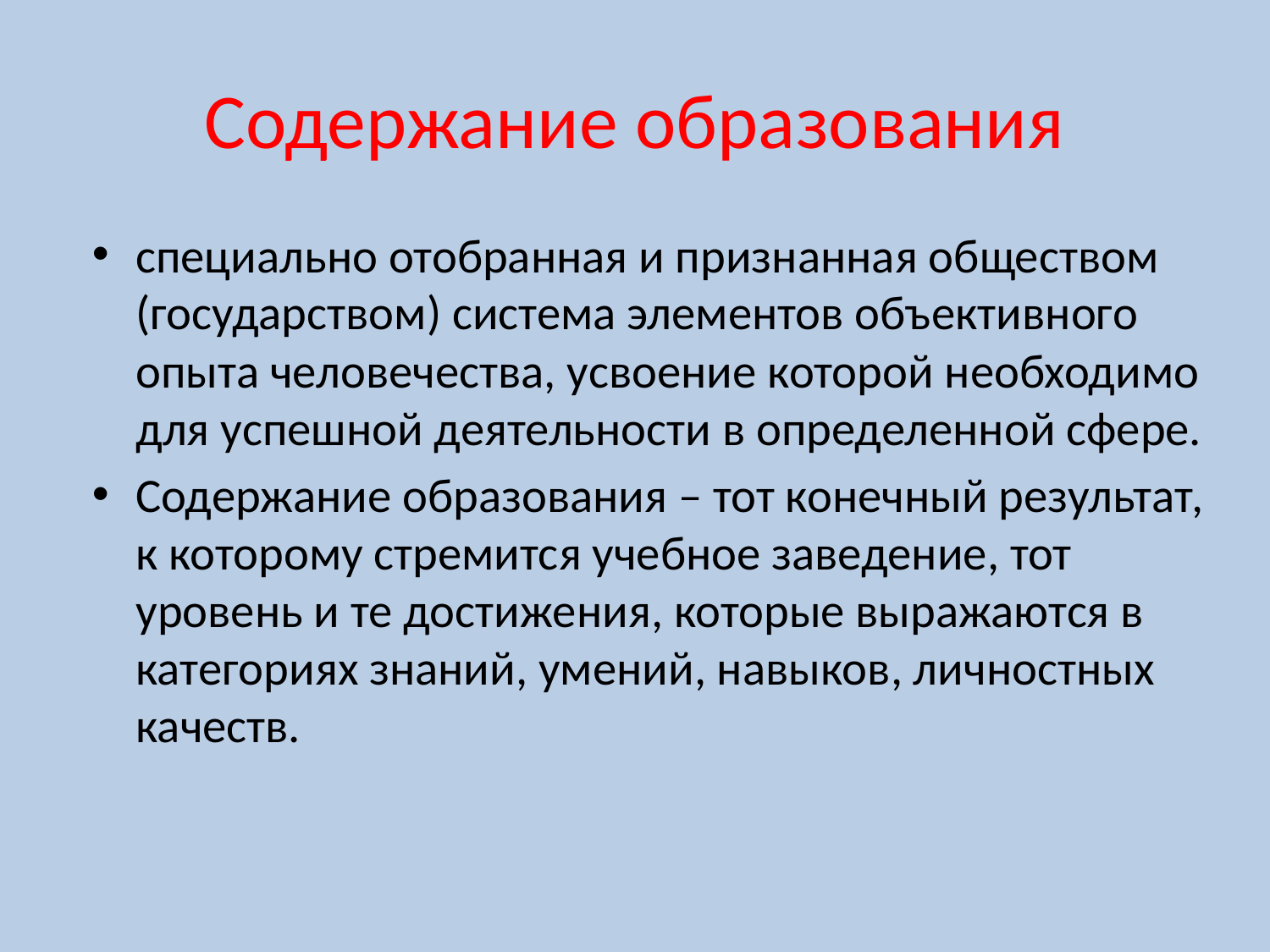

# Содержание образования
специально отобранная и признанная обществом (государством) система элементов объективного опыта человечества, усвоение которой необходимо для успешной деятельности в определенной сфере.
Содержание образования – тот конечный результат, к которому стремится учебное заведение, тот уровень и те достижения, которые выражаются в категориях знаний, умений, навыков, личностных качеств.